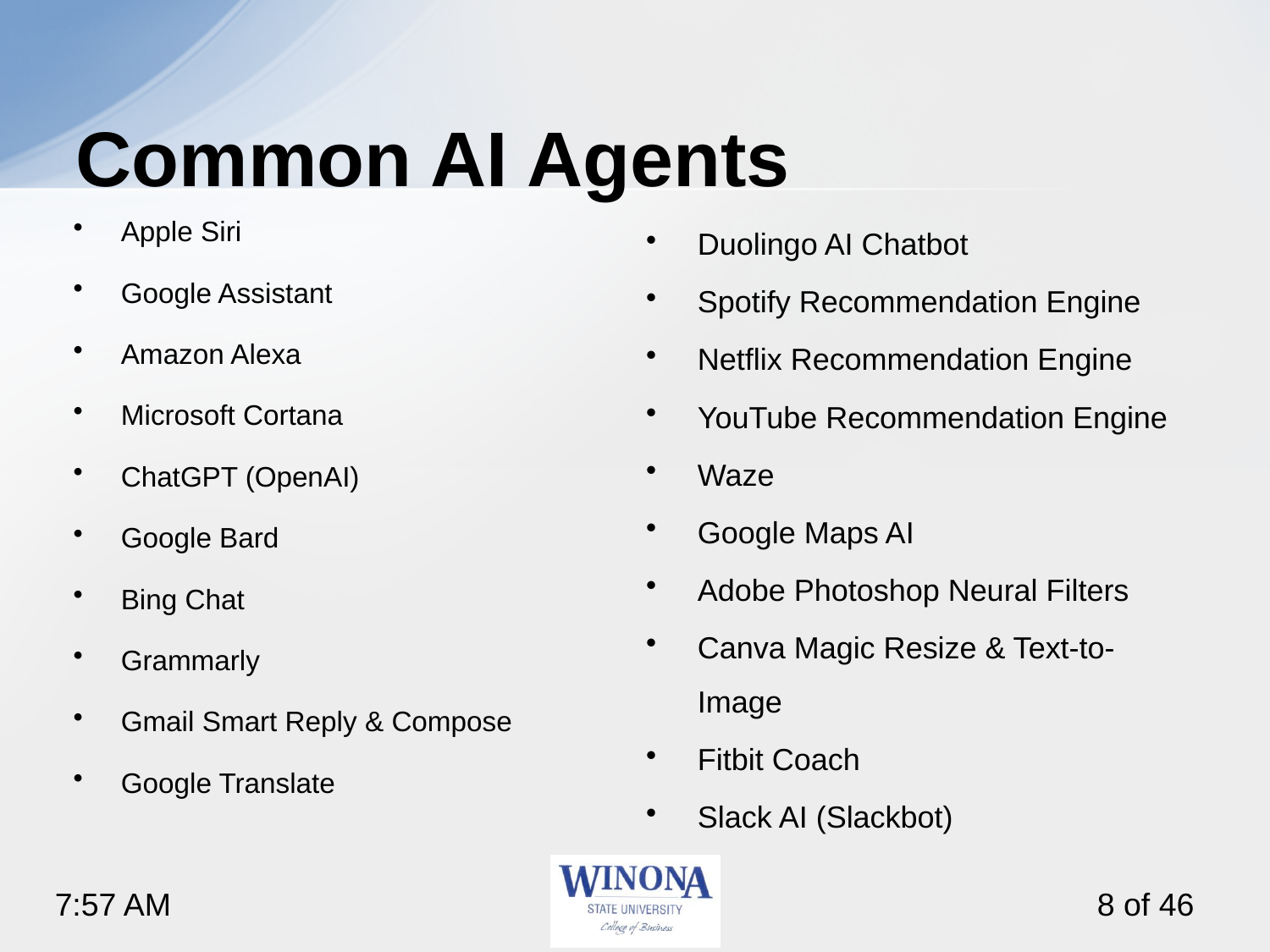

# Common AI Agents
Apple Siri
Google Assistant
Amazon Alexa
Microsoft Cortana
ChatGPT (OpenAI)
Google Bard
Bing Chat
Grammarly
Gmail Smart Reply & Compose
Google Translate
Duolingo AI Chatbot
Spotify Recommendation Engine
Netflix Recommendation Engine
YouTube Recommendation Engine
Waze
Google Maps AI
Adobe Photoshop Neural Filters
Canva Magic Resize & Text-to-Image
Fitbit Coach
Slack AI (Slackbot)